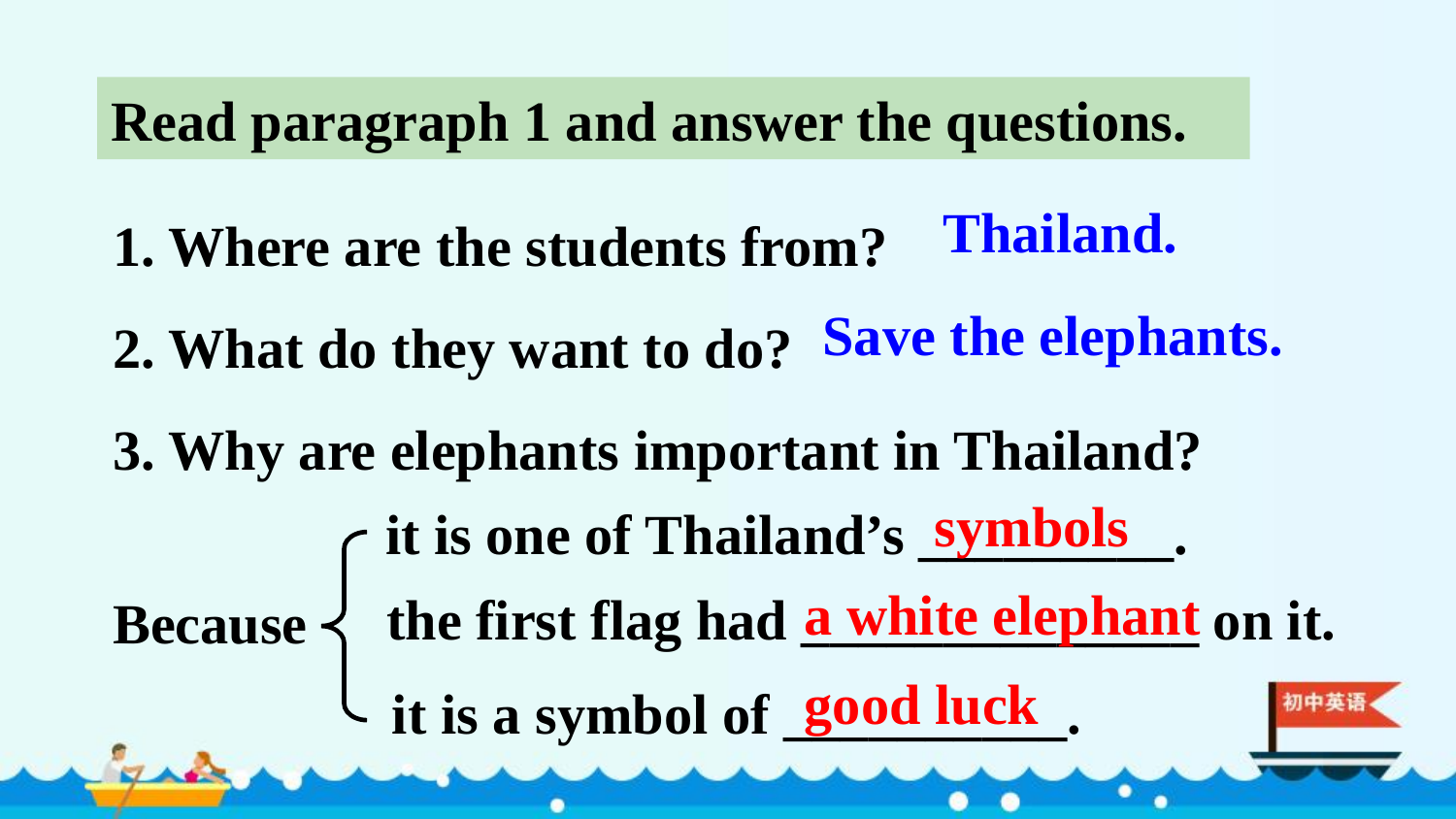

Read paragraph 1 and answer the questions.
1. Where are the students from?
2. What do they want to do?
3. Why are elephants important in Thailand?
Thailand.
Save the elephants.
symbols
it is one of Thailand’s _________.

a white elephant
the first flag had ______________ on it.
Because
good luck
it is a symbol of __________.